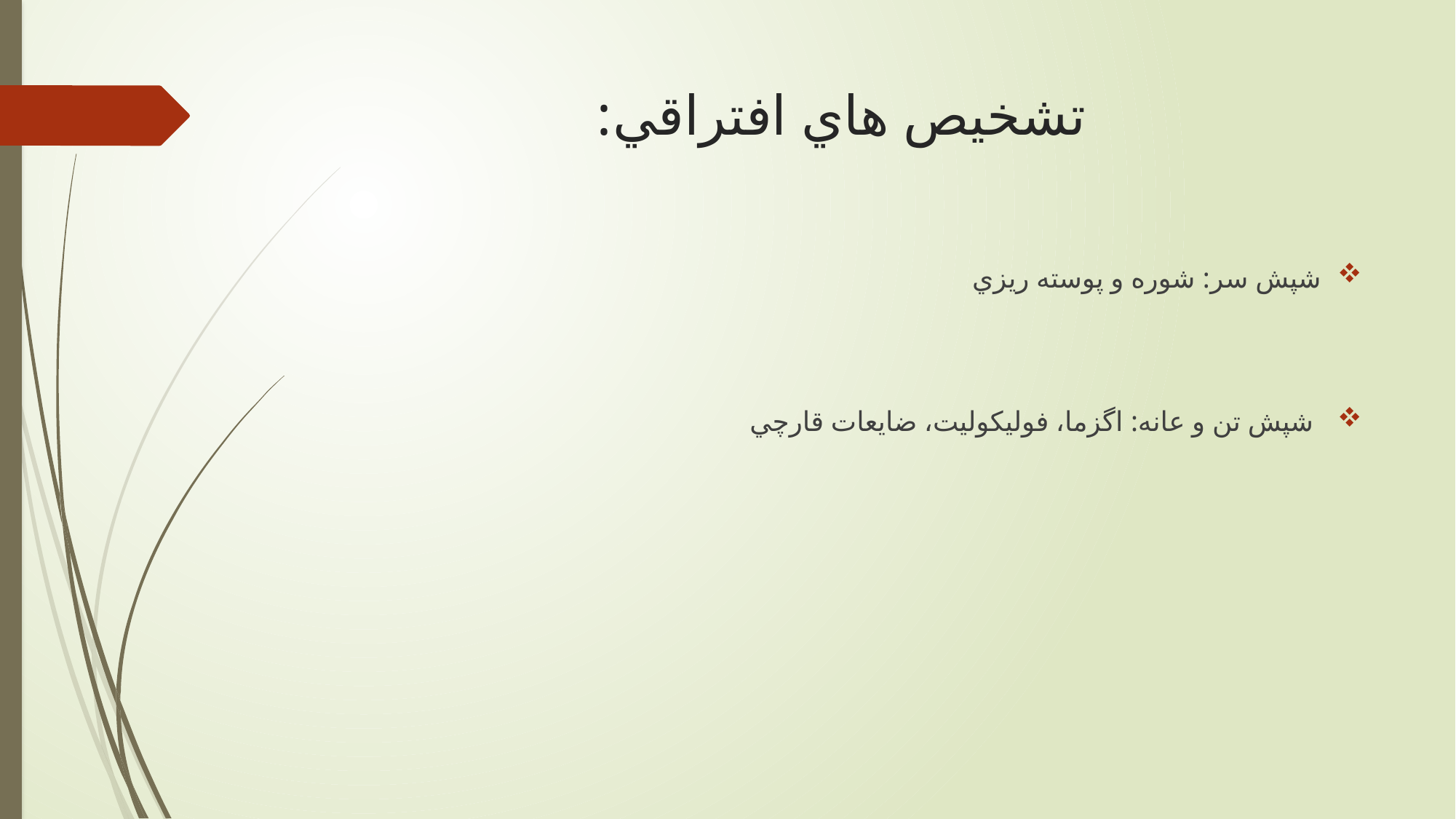

# تشخيص هاي افتراقي:
شپش سر: شوره و پوسته ريزي

 شپش تن و عانه: اگزما، فوليكوليت، ضايعات قارچي